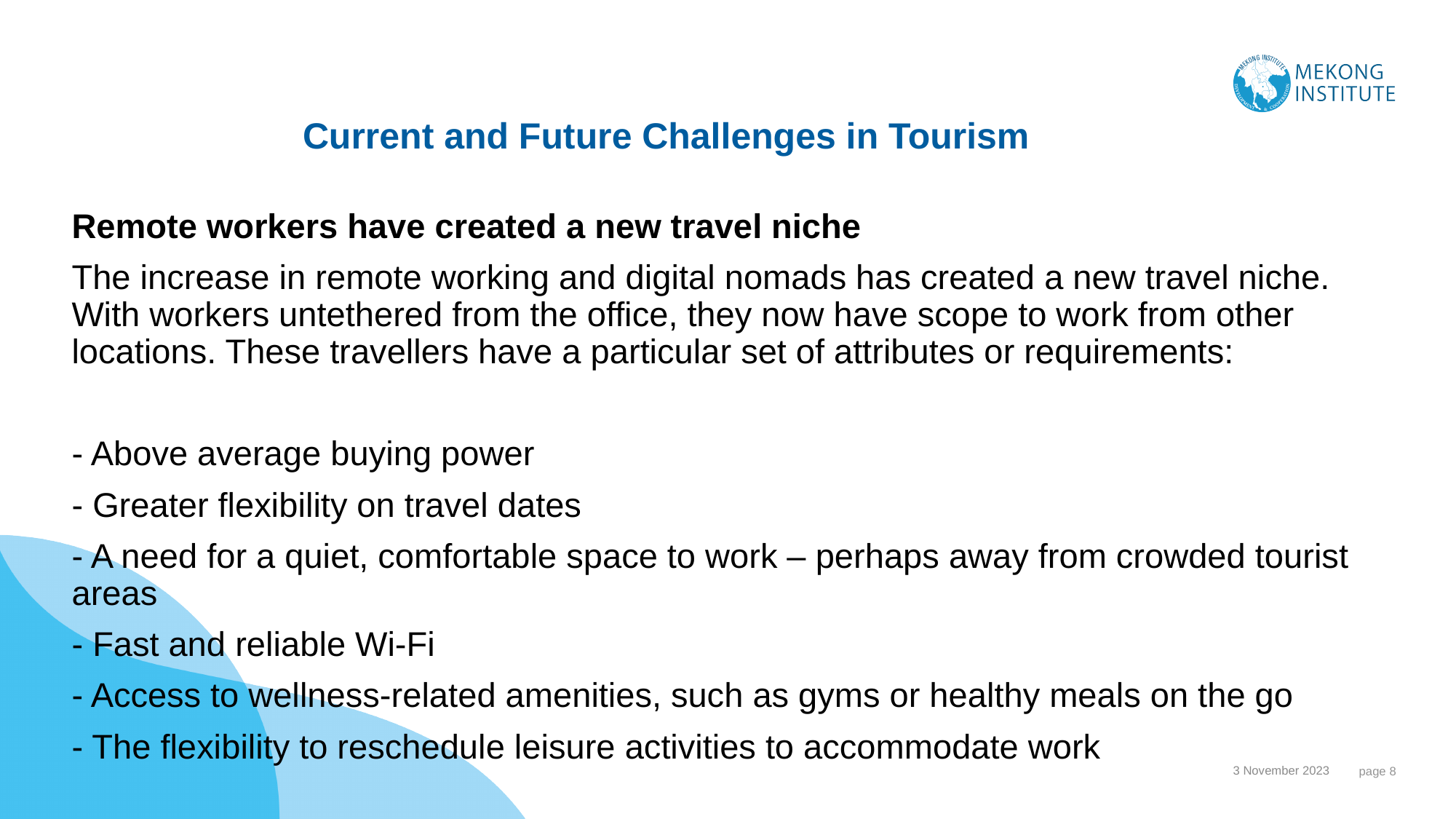

# Current and Future Challenges in Tourism
Remote workers have created a new travel niche
The increase in remote working and digital nomads has created a new travel niche. With workers untethered from the office, they now have scope to work from other locations. These travellers have a particular set of attributes or requirements:

- Above average buying power
- Greater flexibility on travel dates
- A need for a quiet, comfortable space to work – perhaps away from crowded tourist areas
- Fast and reliable Wi-Fi
- Access to wellness-related amenities, such as gyms or healthy meals on the go
- The flexibility to reschedule leisure activities to accommodate work
3 November 2023
 page 8